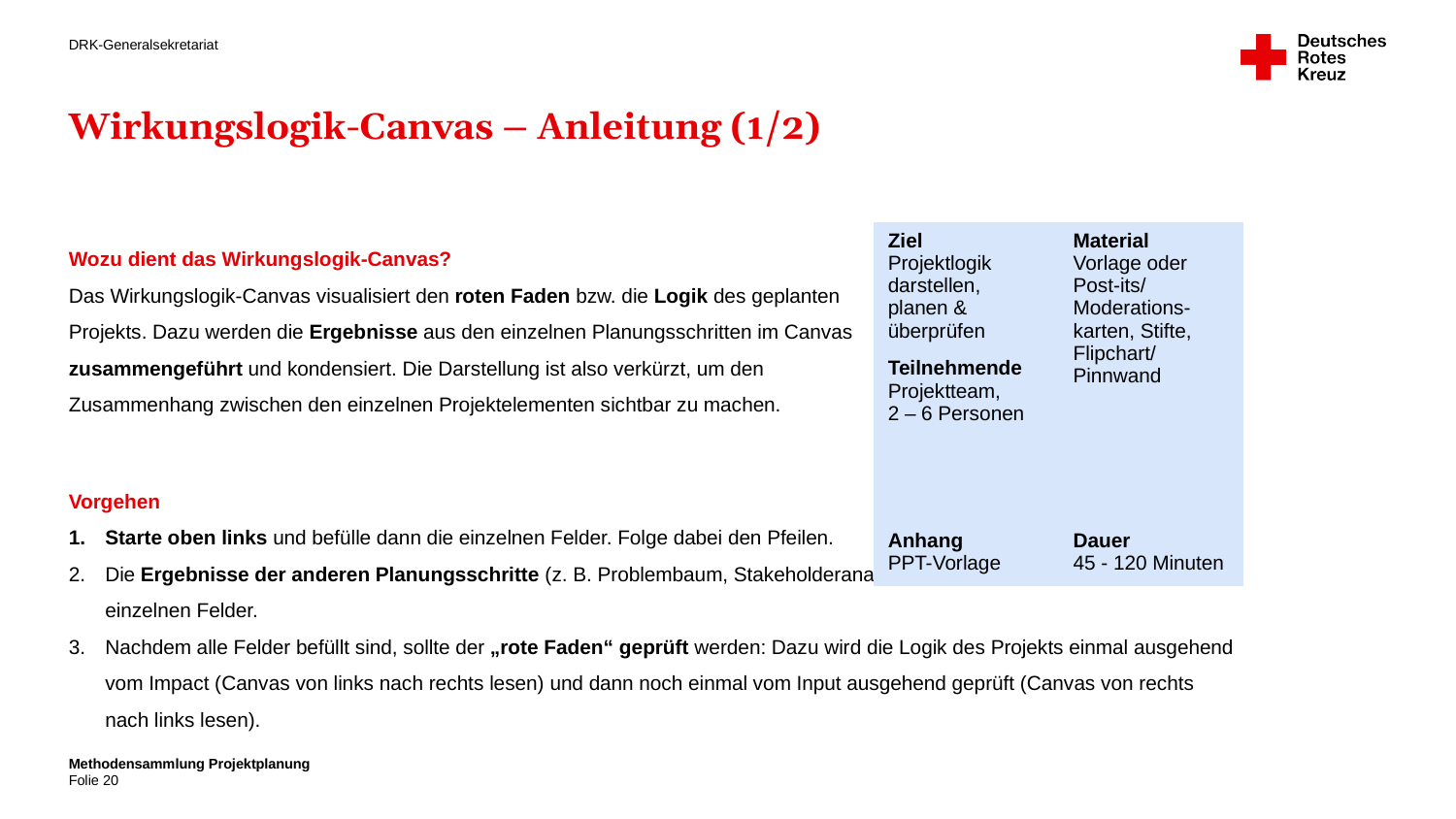

# Wirkungslogik-Canvas – Anleitung (1/2)
Wozu dient das Wirkungslogik-Canvas?
Das Wirkungslogik-Canvas visualisiert den roten Faden bzw. die Logik des geplanten
Projekts. Dazu werden die Ergebnisse aus den einzelnen Planungsschritten im Canvas
zusammengeführt und kondensiert. Die Darstellung ist also verkürzt, um den
Zusammenhang zwischen den einzelnen Projektelementen sichtbar zu machen.

Vorgehen
Starte oben links und befülle dann die einzelnen Felder. Folge dabei den Pfeilen.
Die Ergebnisse der anderen Planungsschritte (z. B. Problembaum, Stakeholderanalyse, etc.) liefern die Inhalte für die einzelnen Felder.
Nachdem alle Felder befüllt sind, sollte der „rote Faden“ geprüft werden: Dazu wird die Logik des Projekts einmal ausgehend vom Impact (Canvas von links nach rechts lesen) und dann noch einmal vom Input ausgehend geprüft (Canvas von rechts nach links lesen).

| Ziel Projektlogik darstellen, planen & überprüfen | Material Vorlage oder Post-its/ Moderations-karten, Stifte, Flipchart/ Pinnwand |
| --- | --- |
| Teilnehmende Projektteam, 2 – 6 Personen |  |
| Anhang PPT-Vorlage | Dauer 45 - 120 Minuten |
Methodensammlung Projektplanung
20